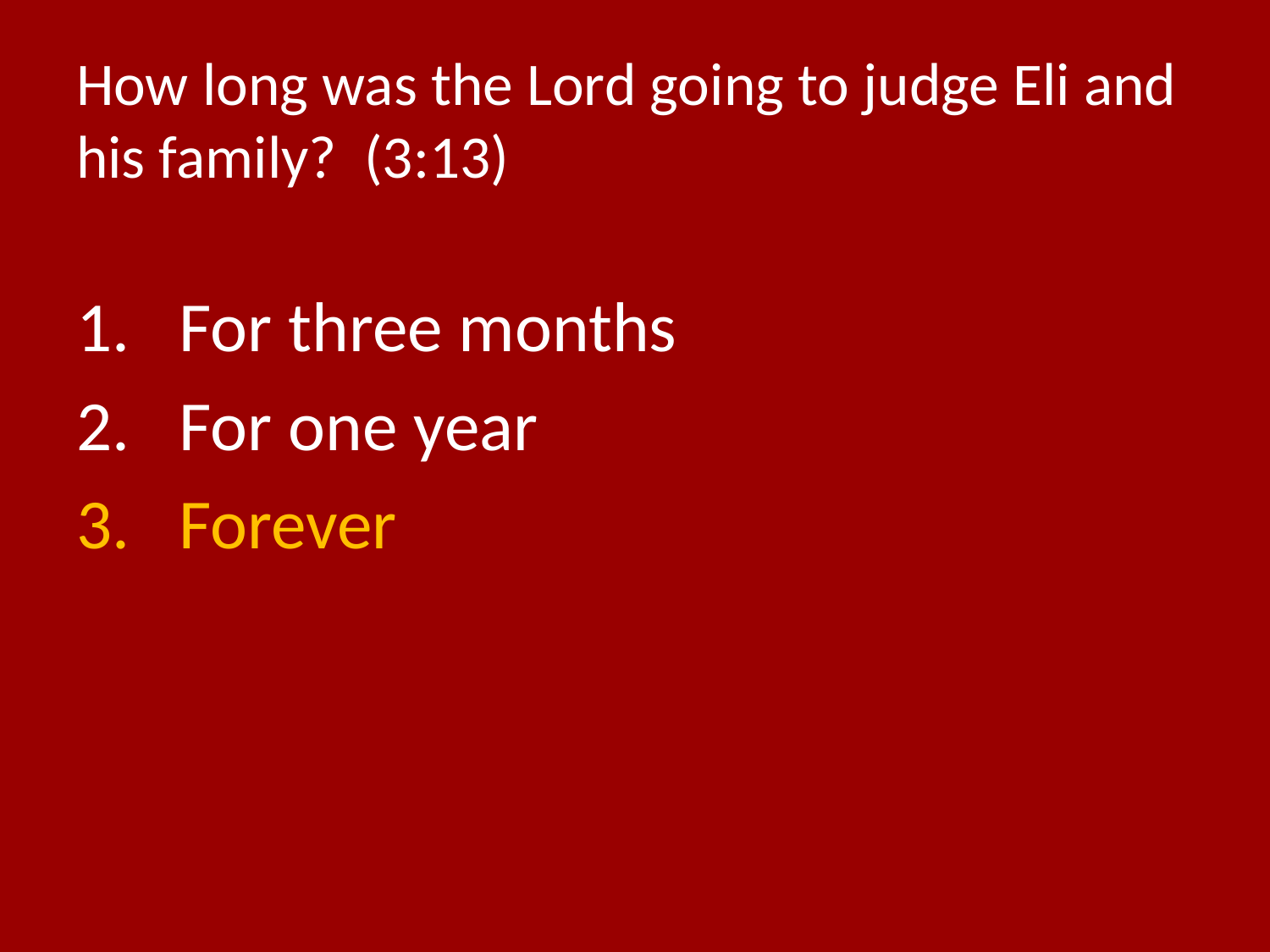

# How long was the Lord going to judge Eli and his family?  (3:13)
For three months
For one year
Forever